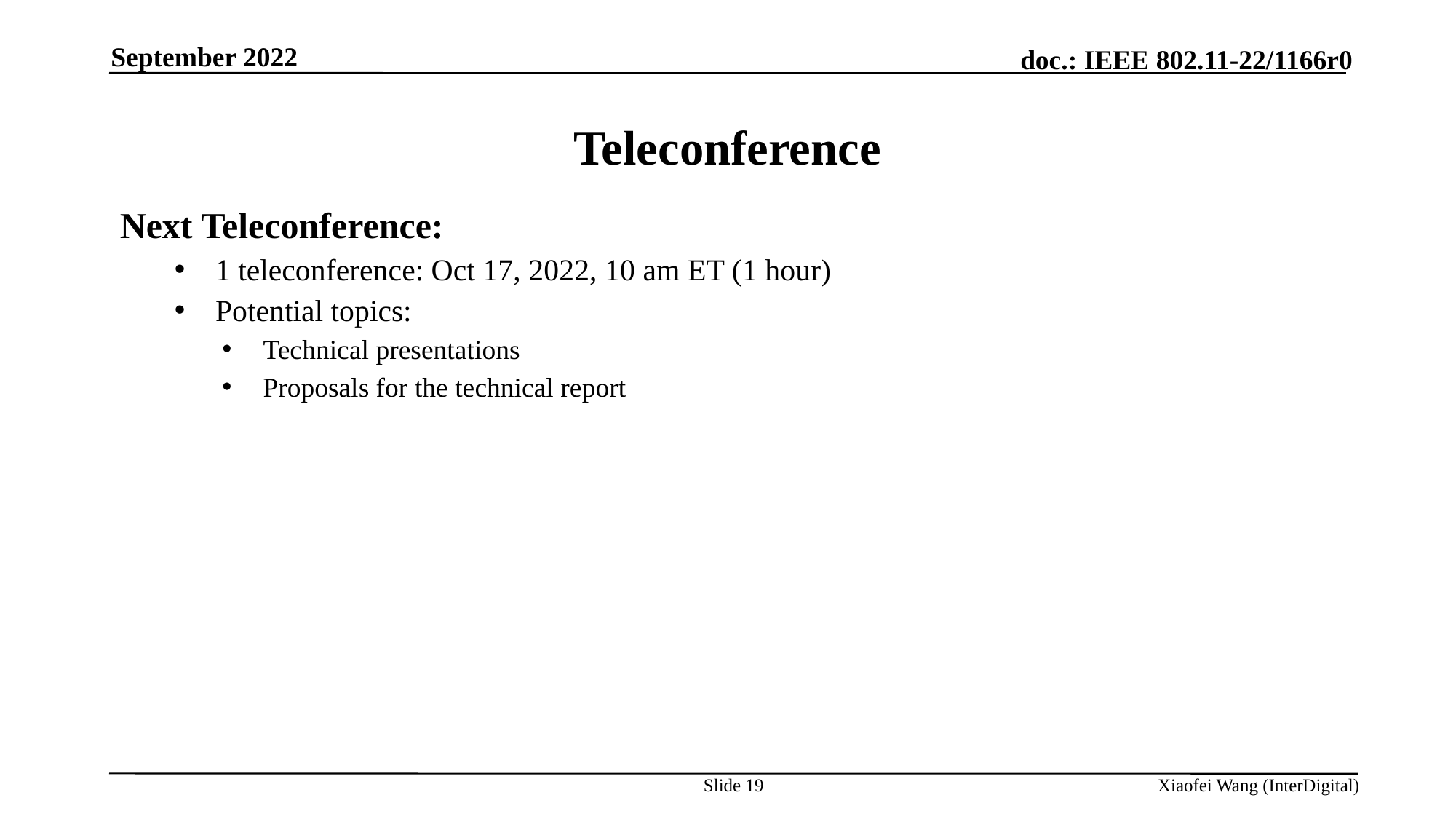

September 2022
# Teleconference

Next Teleconference:
1 teleconference: Oct 17, 2022, 10 am ET (1 hour)
Potential topics:
Technical presentations
Proposals for the technical report
Slide 19
Xiaofei Wang (InterDigital)